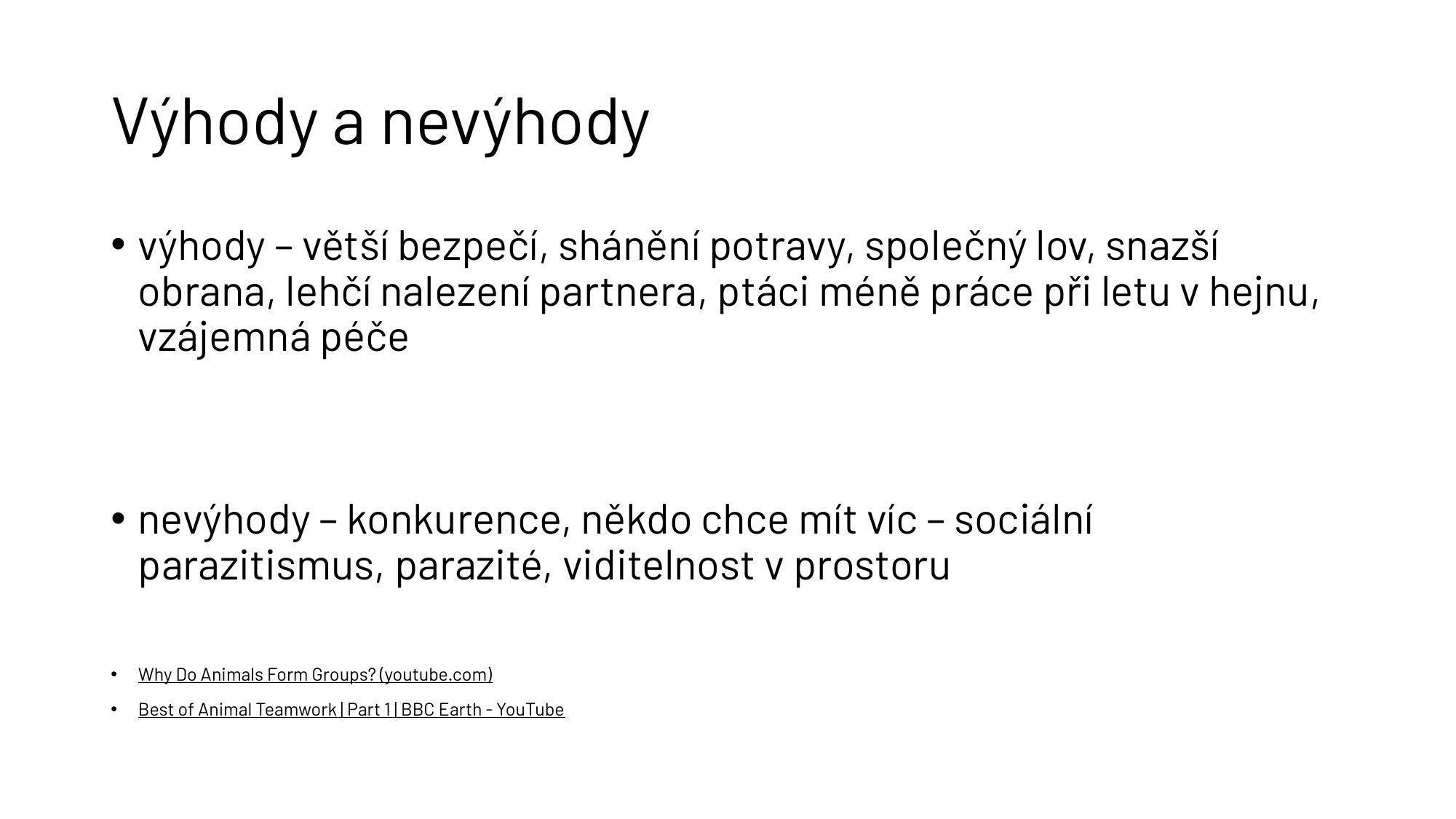

# Výhody a nevýhody
výhody – větší bezpečí, shánění potravy, společný lov, snazší obrana, lehčí nalezení partnera, ptáci méně práce při letu v hejnu, vzájemná péče

nevýhody – konkurence, někdo chce mít víc – sociální parazitismus, parazité, viditelnost v prostoru

Why Do Animals Form Groups? (youtube.com)
Best of Animal Teamwork | Part 1 | BBC Earth - YouTube